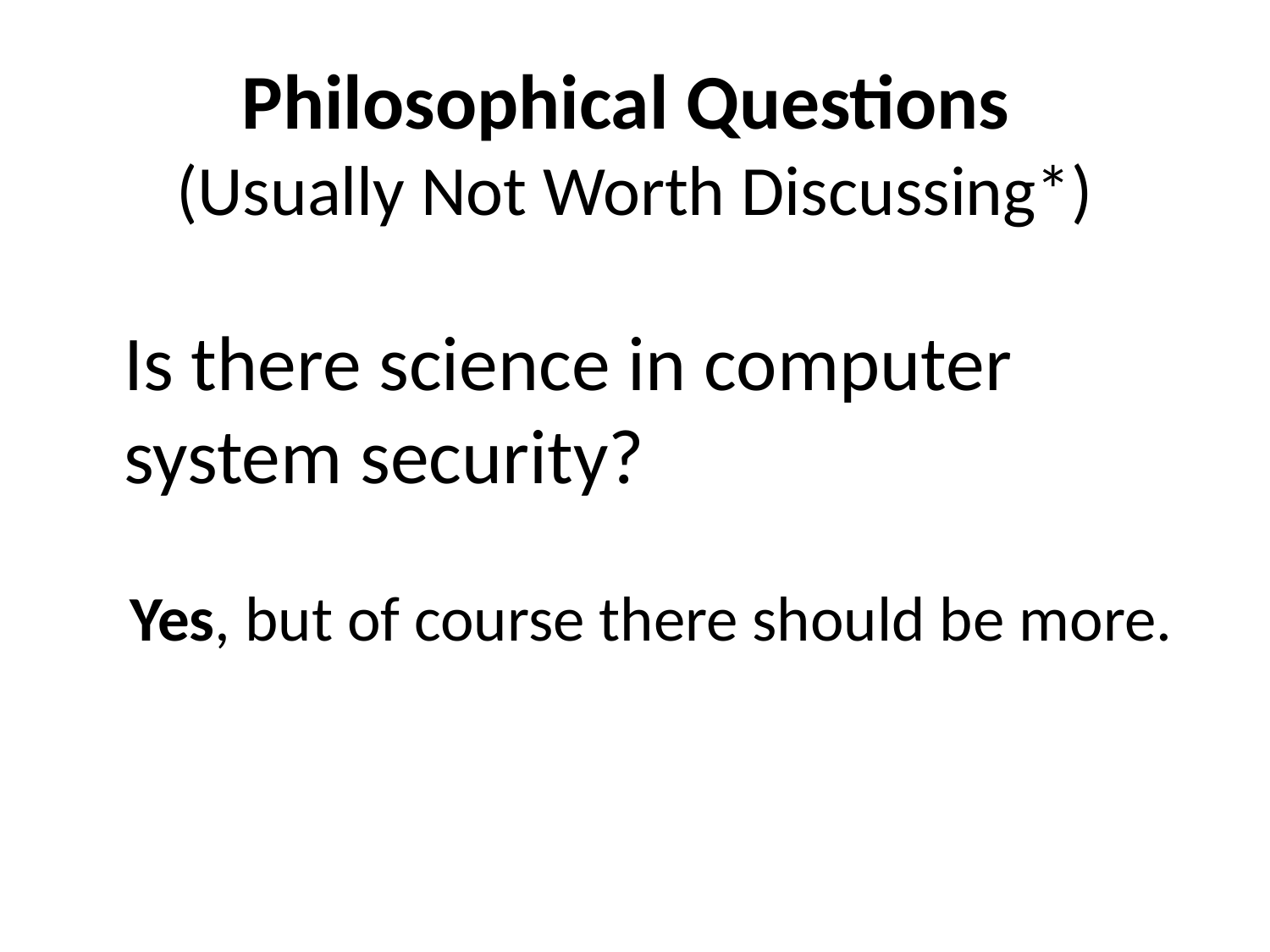

# Philosophical Questions (Usually Not Worth Discussing*)
	Is there science in computer system security?

Yes, but of course there should be more.